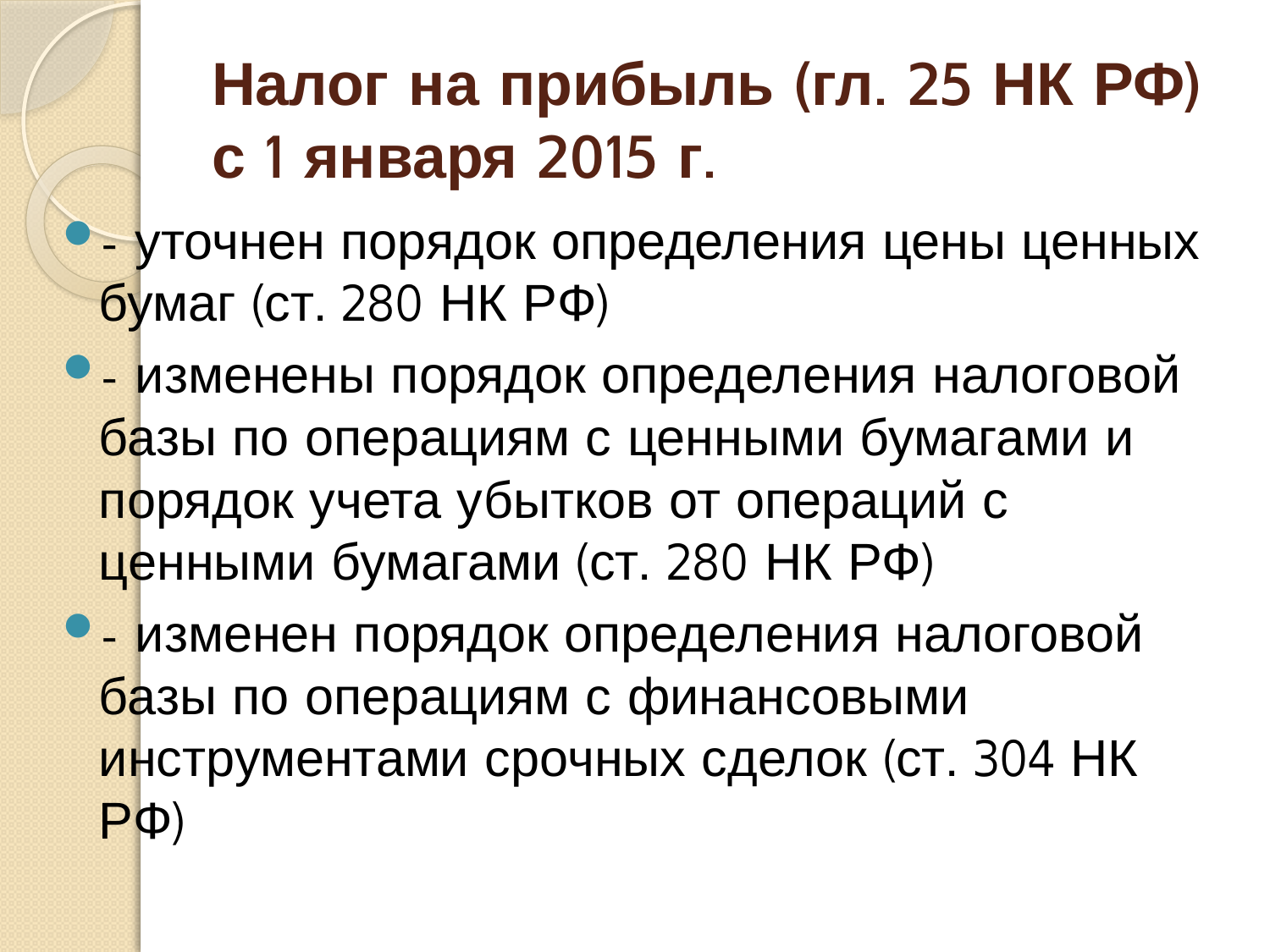

# Налог на прибыль (гл. 25 НК РФ) с 1 января 2015 г.
- уточнен порядок определения цены ценных бумаг (ст. 280 НК РФ)
- изменены порядок определения налоговой базы по операциям с ценными бумагами и порядок учета убытков от операций с ценными бумагами (ст. 280 НК РФ)
- изменен порядок определения налоговой базы по операциям с финансовыми инструментами срочных сделок (ст. 304 НК РФ)